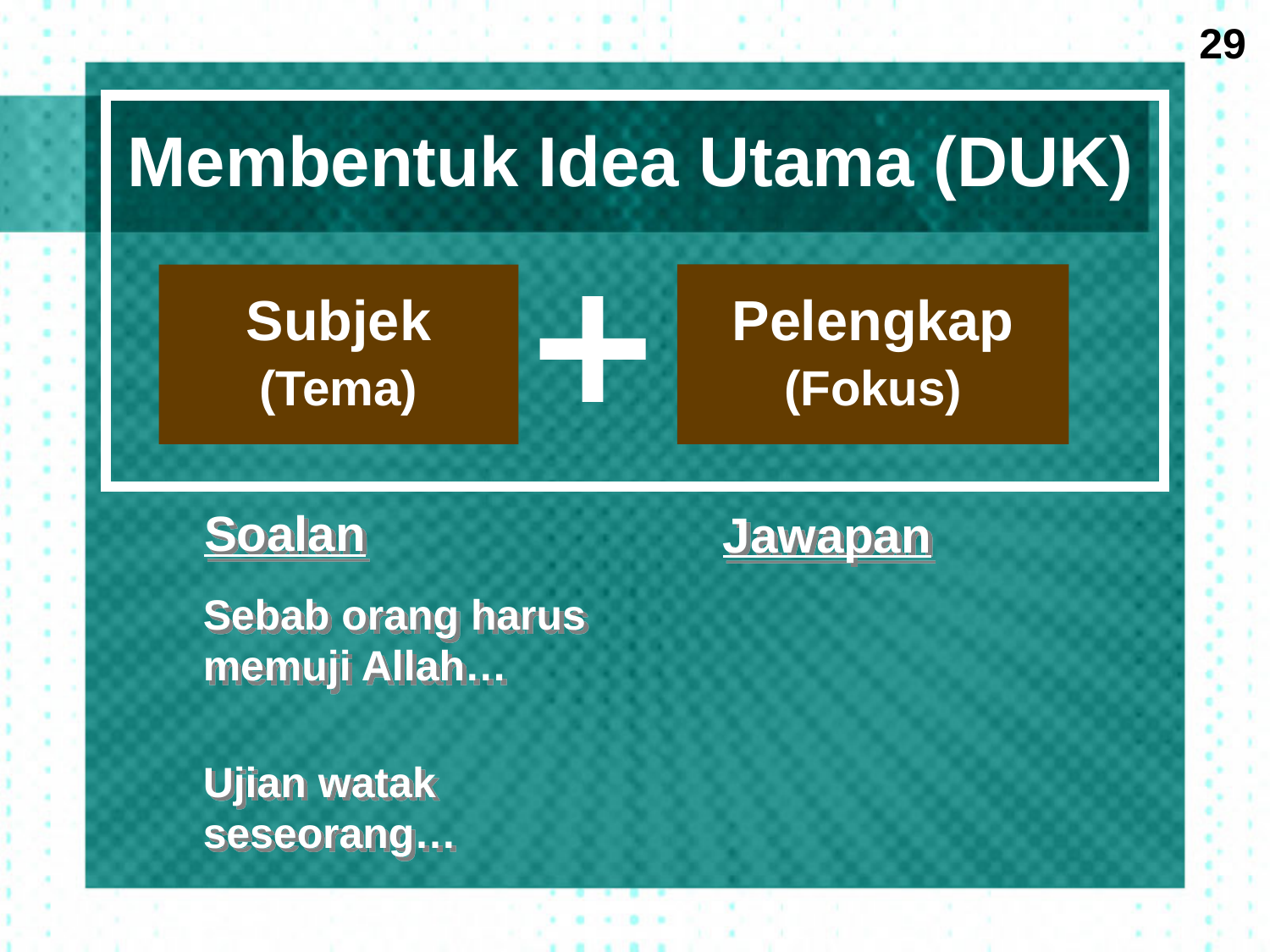

29

# Membentuk Idea Utama (DUK)
Subjek
(Tema)
Pelengkap
(Fokus)

Soalan
Jawapan
Sebab orang harus memuji Allah…
Ujian watak seseorang…